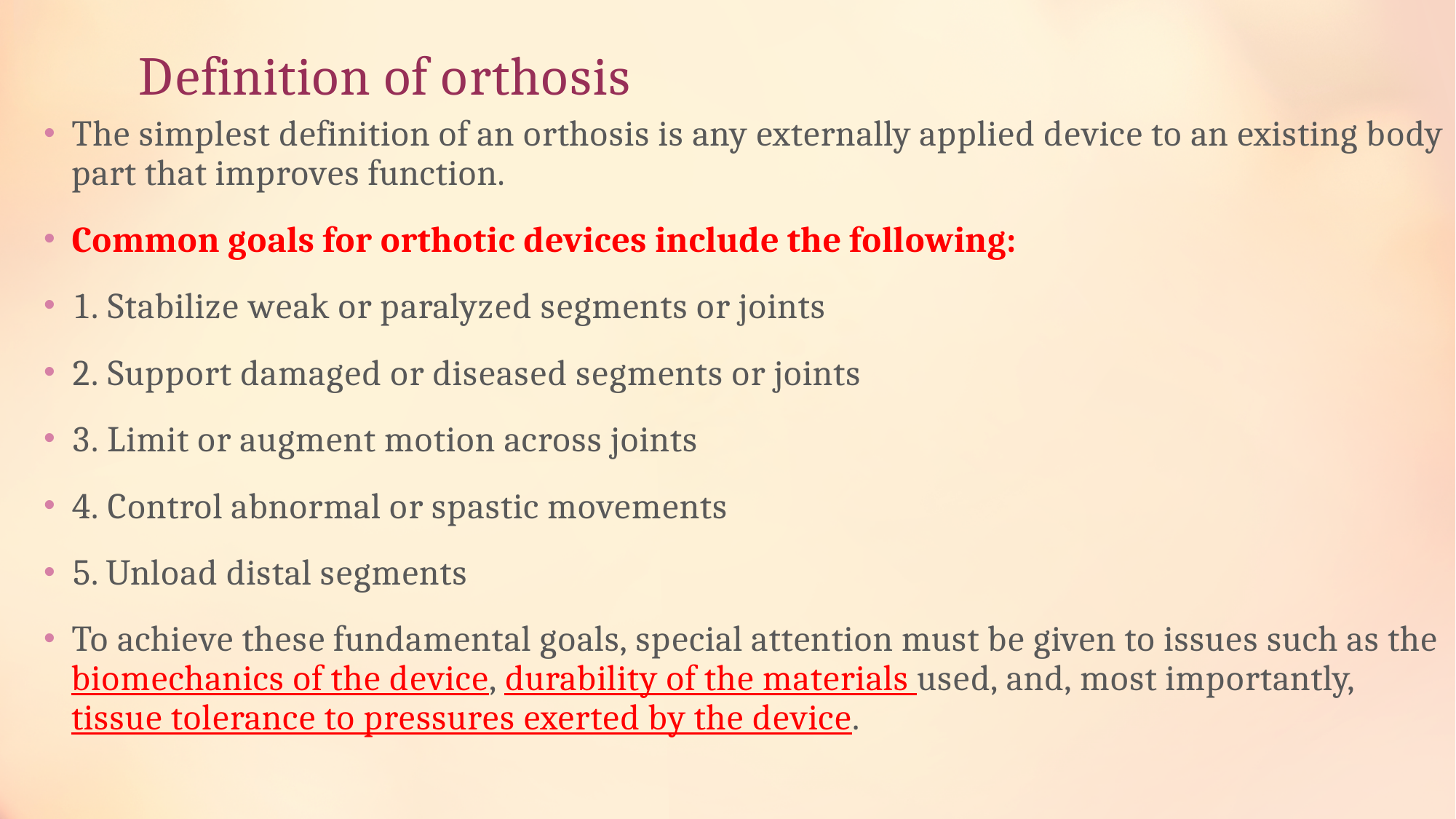

# Definition of orthosis
The simplest definition of an orthosis is any externally applied device to an existing body part that improves function.
Common goals for orthotic devices include the following:
1. Stabilize weak or paralyzed segments or joints
2. Support damaged or diseased segments or joints
3. Limit or augment motion across joints
4. Control abnormal or spastic movements
5. Unload distal segments
To achieve these fundamental goals, special attention must be given to issues such as the biomechanics of the device, durability of the materials used, and, most importantly, tissue tolerance to pressures exerted by the device.